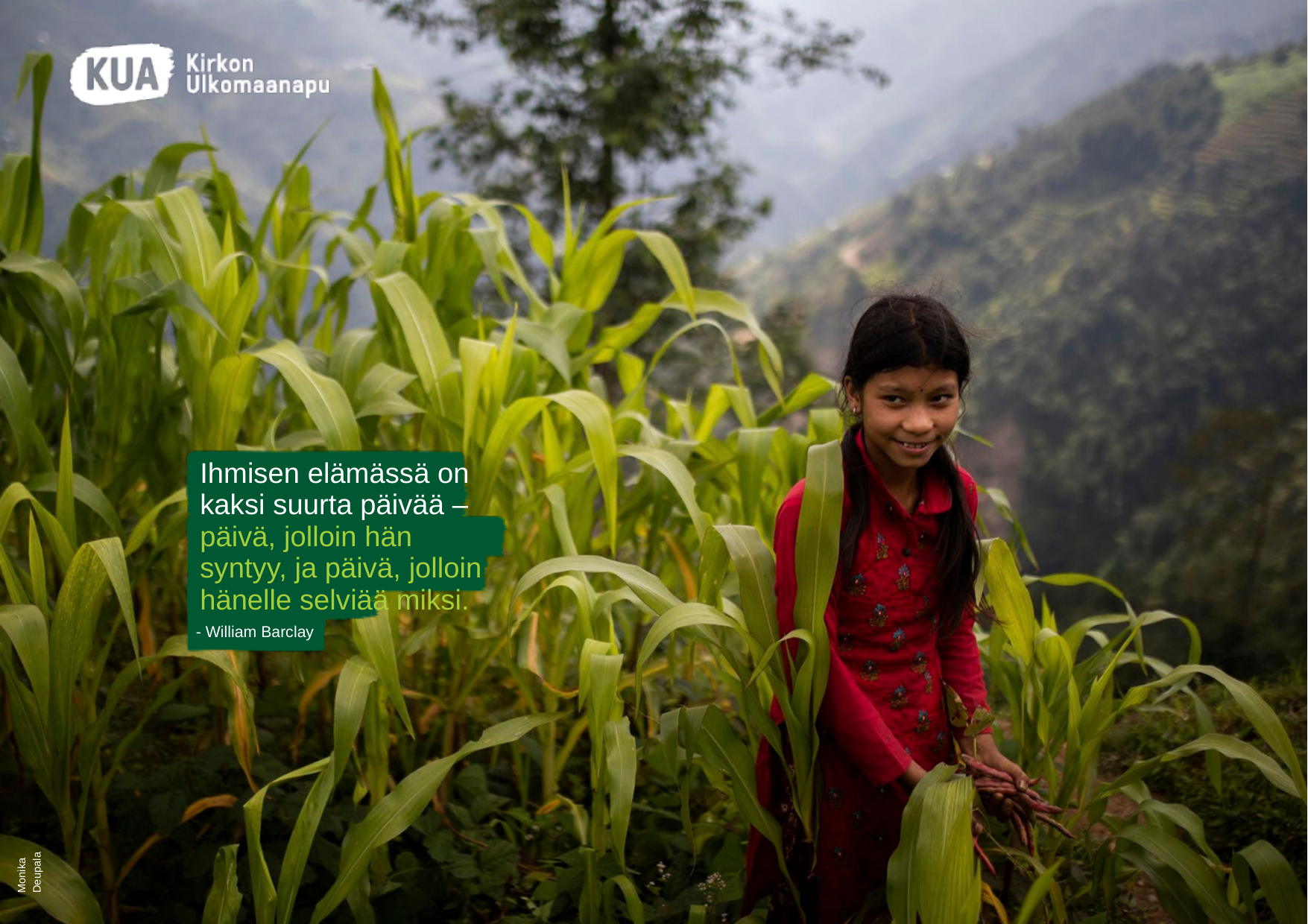

Elokuu

Ihmisen elämässä on kaksi suurta päivää – päivä, jolloin hän syntyy, ja päivä, jolloin hänelle selviää miksi.
- William Barclay
Monika Deupala